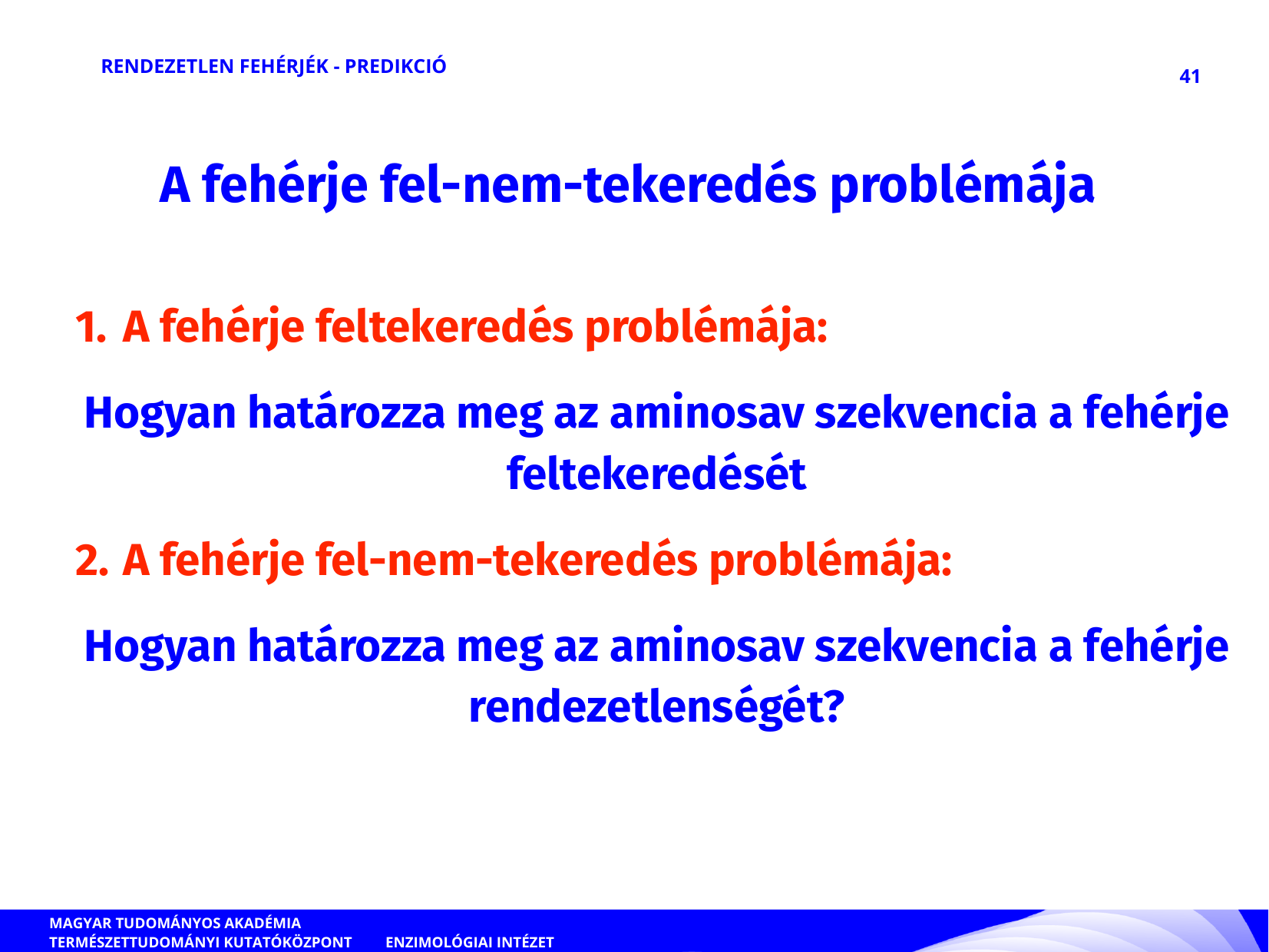

RENDEZETLEN FEHÉRJÉK - PREDIKCIÓ
41
A fehérje fel-nem-tekeredés problémája
A fehérje feltekeredés problémája:
Hogyan határozza meg az aminosav szekvencia a fehérje feltekeredését
A fehérje fel-nem-tekeredés problémája:
Hogyan határozza meg az aminosav szekvencia a fehérje rendezetlenségét?

ENZIMOLÓGIAI INTÉZET